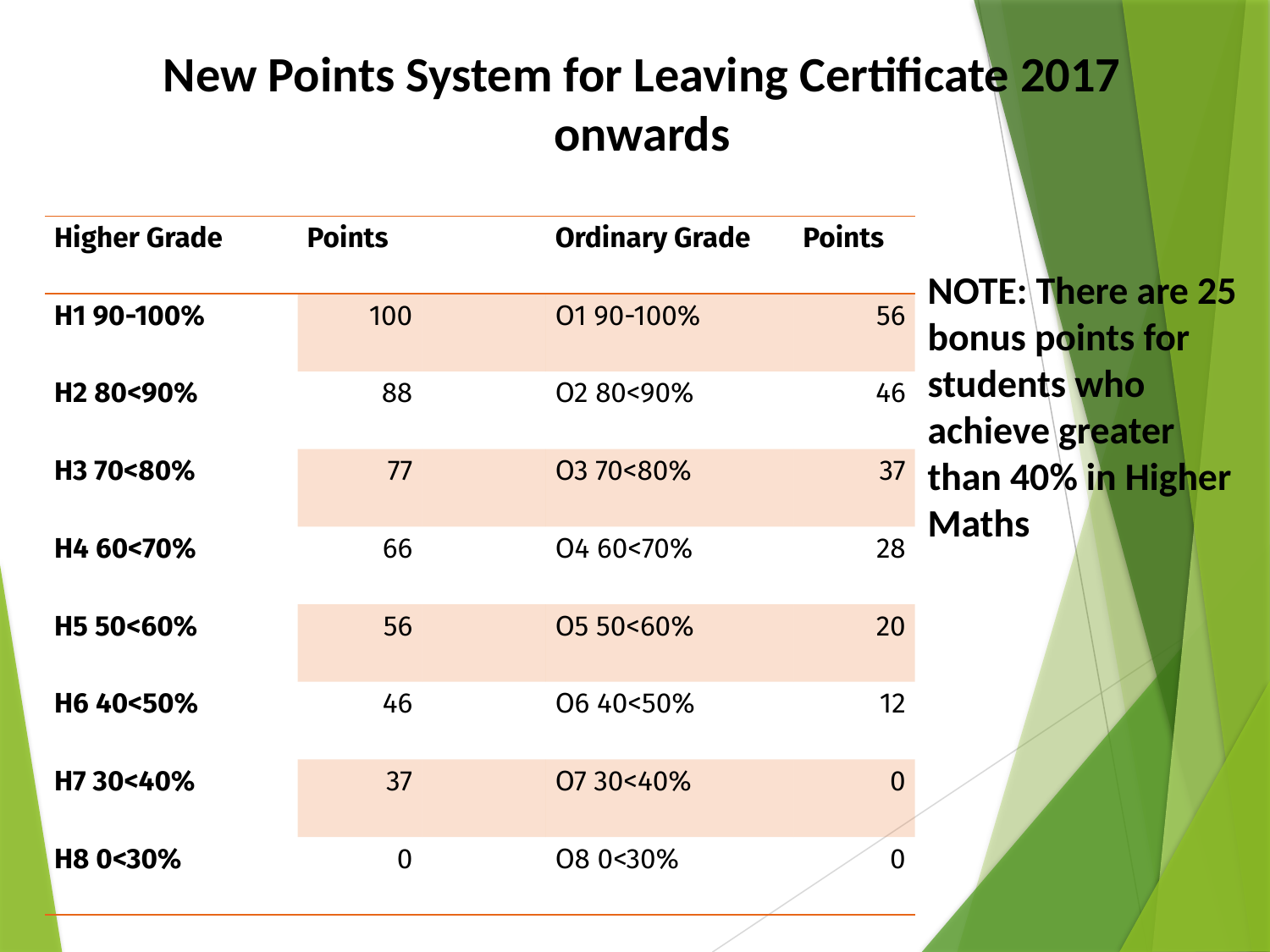

New Points System for Leaving Certificate 2017 onwards
| Higher Grade | Points |  | Ordinary Grade | Points |
| --- | --- | --- | --- | --- |
| H1 90-100% | 100 |  | O1 90-100% | 56 |
| H2 80<90% | 88 |  | O2 80<90% | 46 |
| H3 70<80% | 77 |  | O3 70<80% | 37 |
| H4 60<70% | 66 |  | O4 60<70% | 28 |
| H5 50<60% | 56 |  | O5 50<60% | 20 |
| H6 40<50% | 46 |  | O6 40<50% | 12 |
| H7 30<40% | 37 |  | O7 30<40% | 0 |
| H8 0<30% | 0 |  | O8 0<30% | 0 |
# NOTE: There are 25 bonus points for students who achieve greater than 40% in Higher Maths